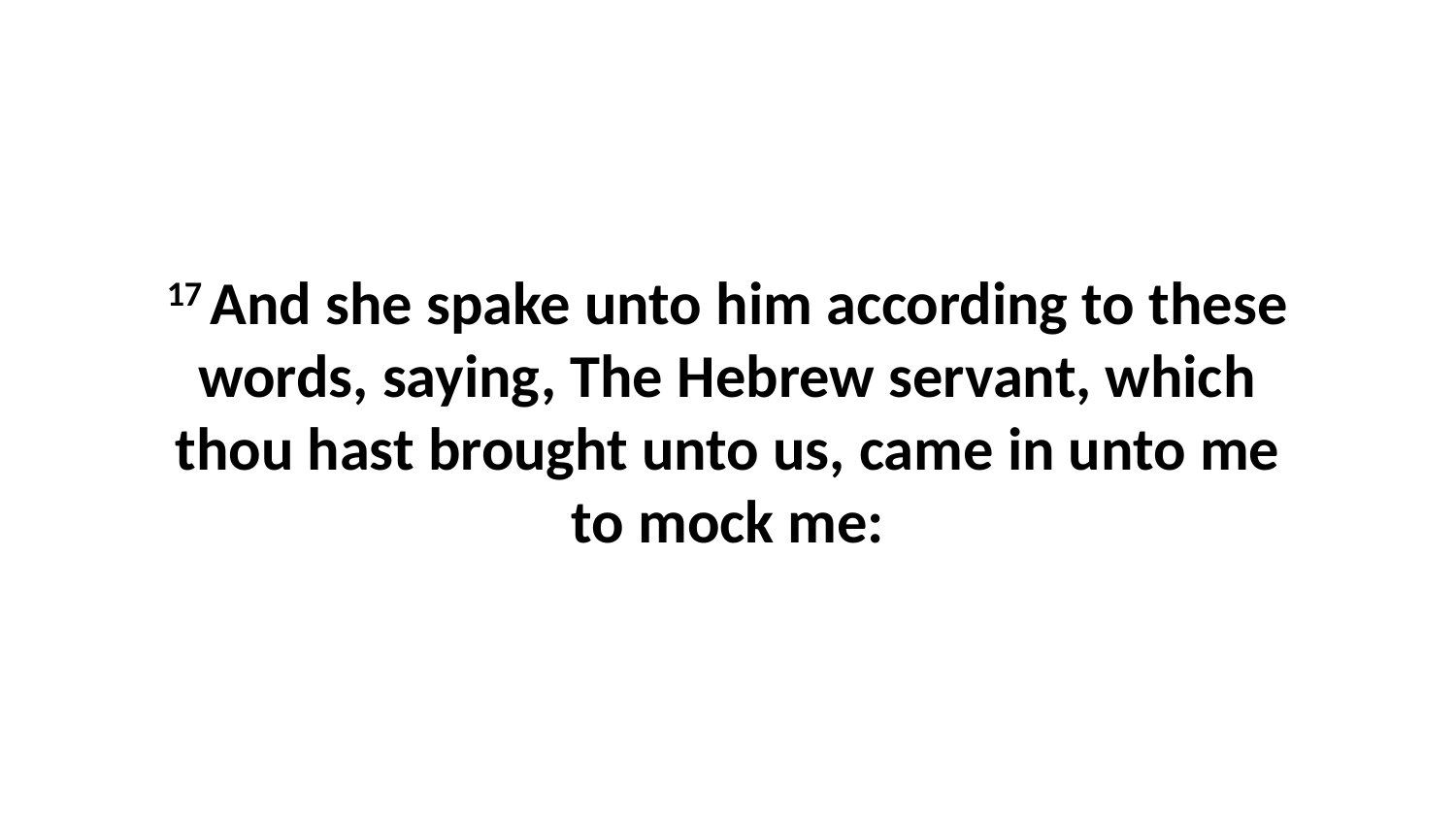

17 And she spake unto him according to these words, saying, The Hebrew servant, which thou hast brought unto us, came in unto me to mock me: